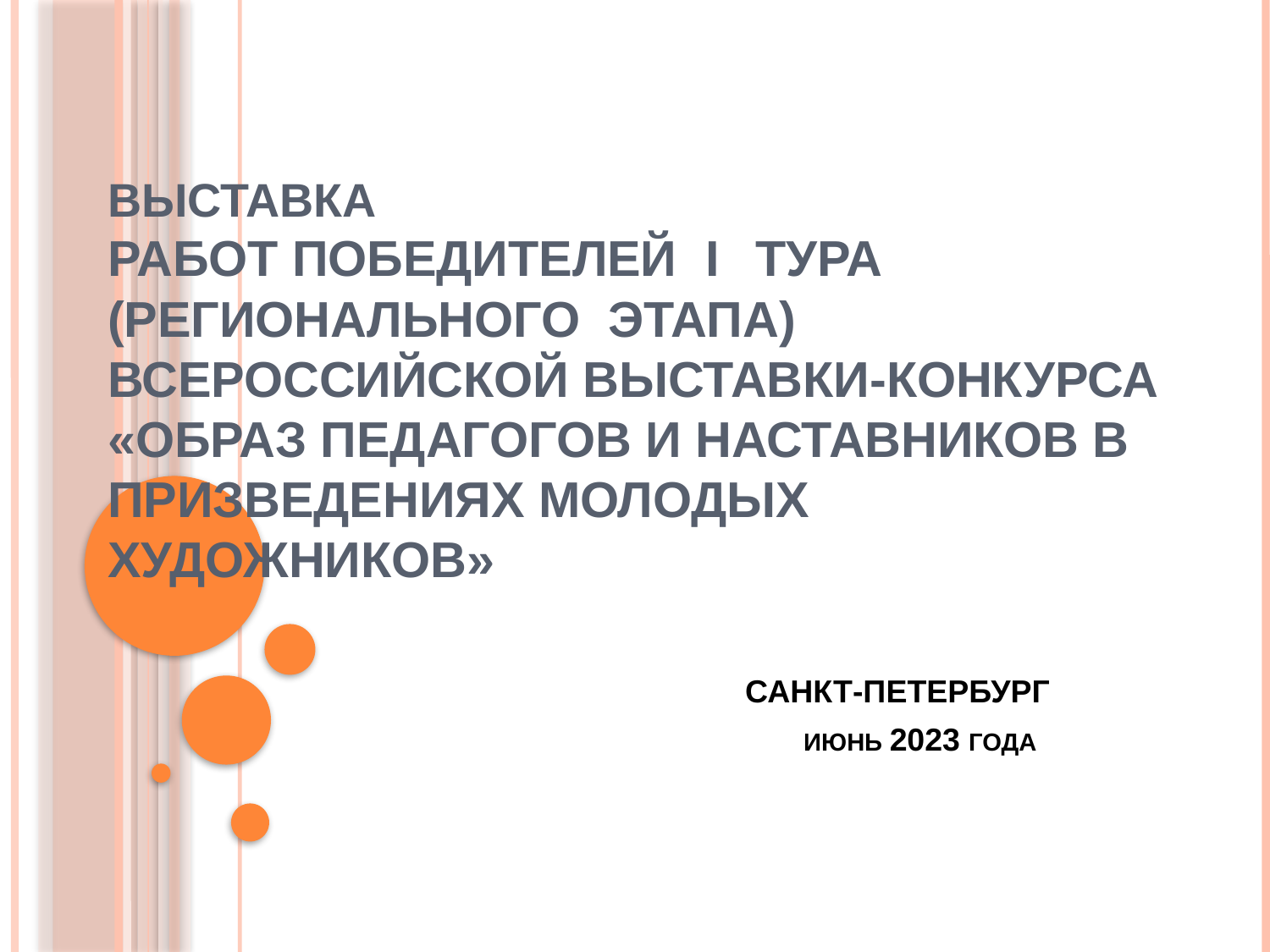

# ВЫСТАВКА РАБОТ ПОБЕДИТЕЛЕЙ  I  ТУРА (РЕГИОНАЛЬНОГО  ЭТАПА) ВСЕРОССИЙСКОЙ ВЫСТАВКИ-КОНКУРСА «ОБРАЗ ПЕДАГОГОВ И НАСТАВНИКОВ В ПРИЗВЕДЕНИЯХ МОЛОДЫХ ХУДОЖНИКОВ»
                                                             САНКТ-ПЕТЕРБУРГ
                                                                                      ИЮНЬ 2023 ГОДА